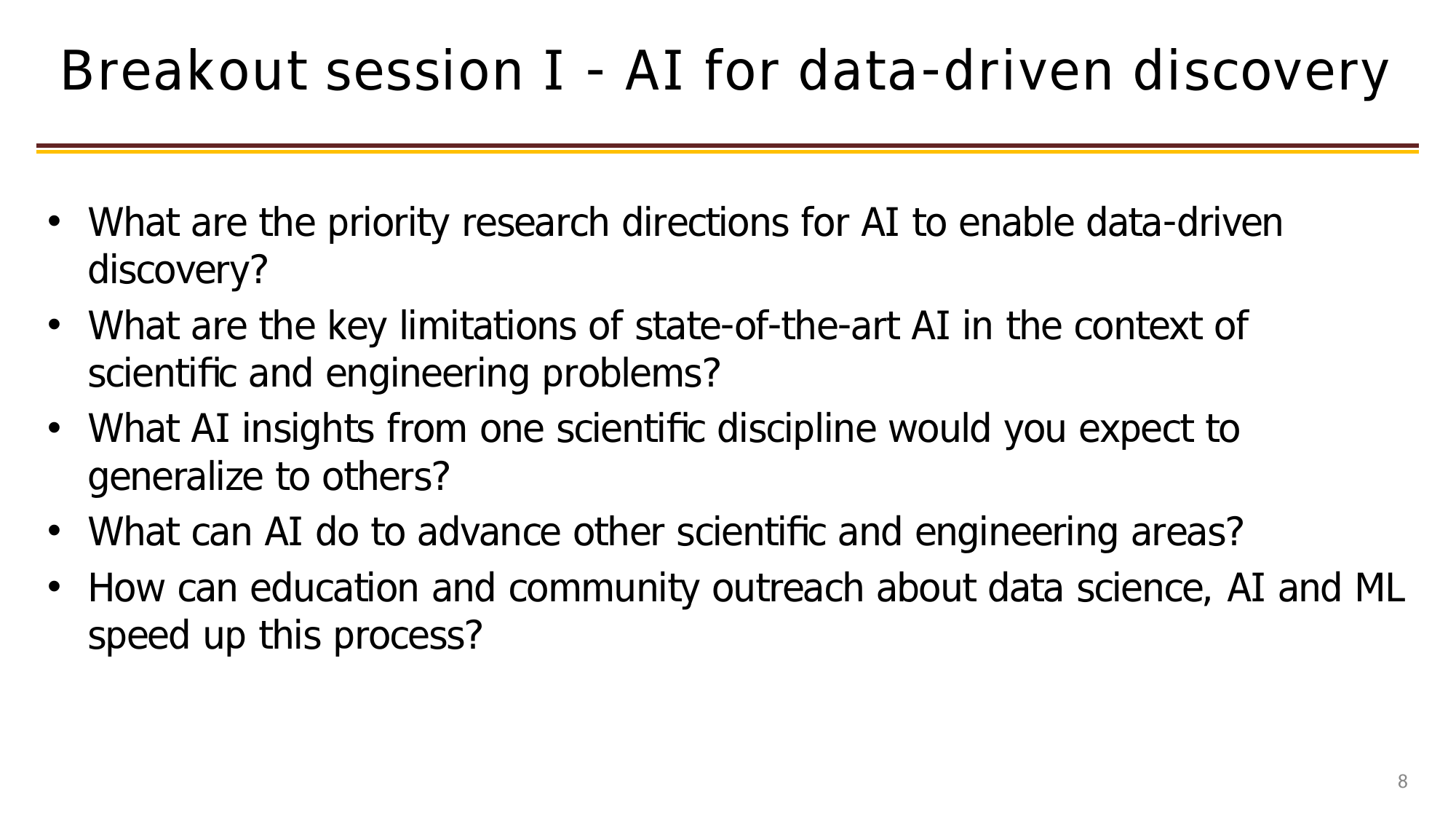

# Breakout session I - AI for data-driven discovery
What are the priority research directions for AI to enable data-driven discovery?
What are the key limitations of state-of-the-art AI in the context of scientific and engineering problems?
What AI insights from one scientific discipline would you expect to generalize to others?
What can AI do to advance other scientific and engineering areas?
How can education and community outreach about data science, AI and ML speed up this process?
8